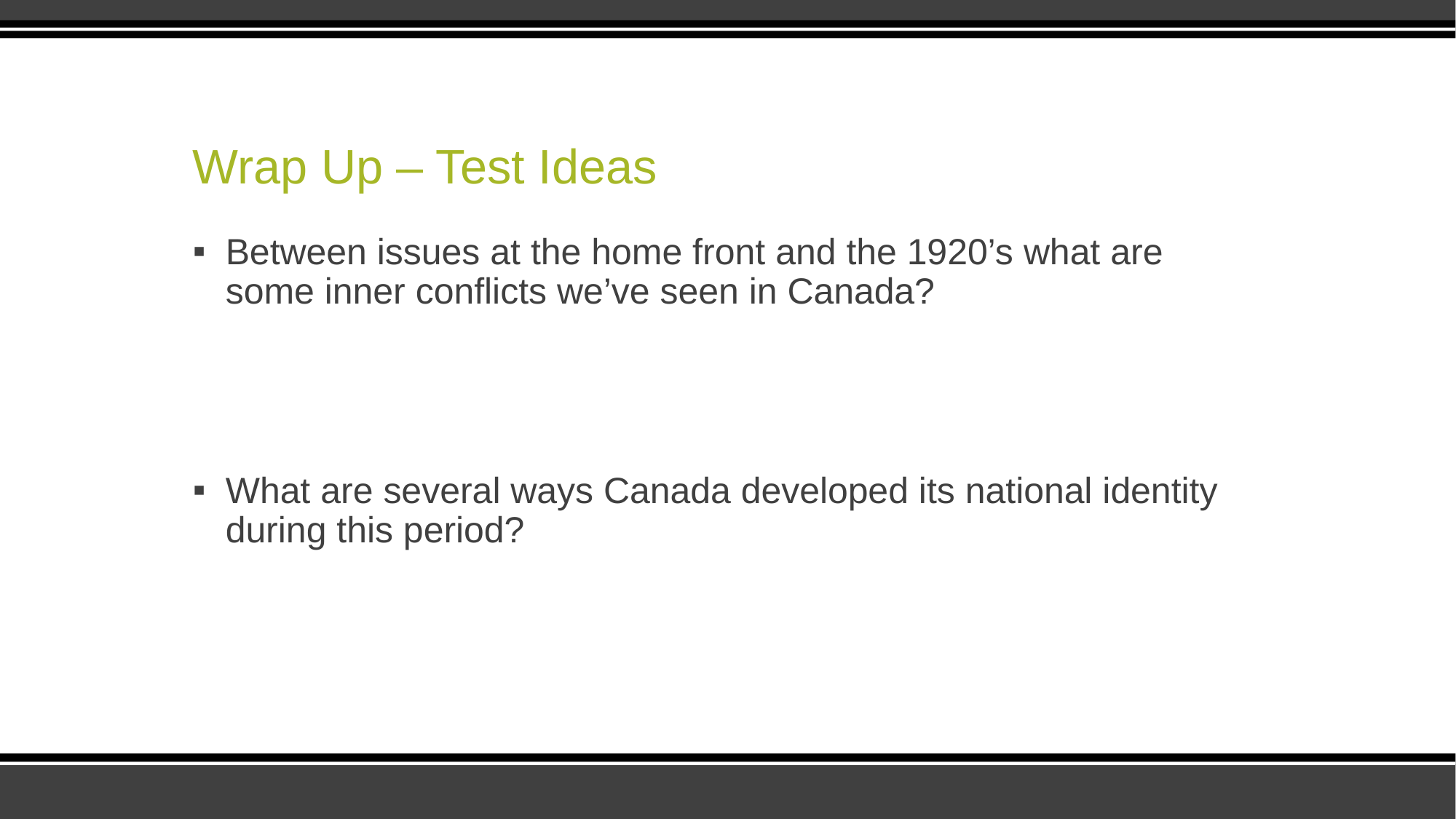

# Wrap Up – Test Ideas
Between issues at the home front and the 1920’s what are some inner conflicts we’ve seen in Canada?

What are several ways Canada developed its national identity during this period?